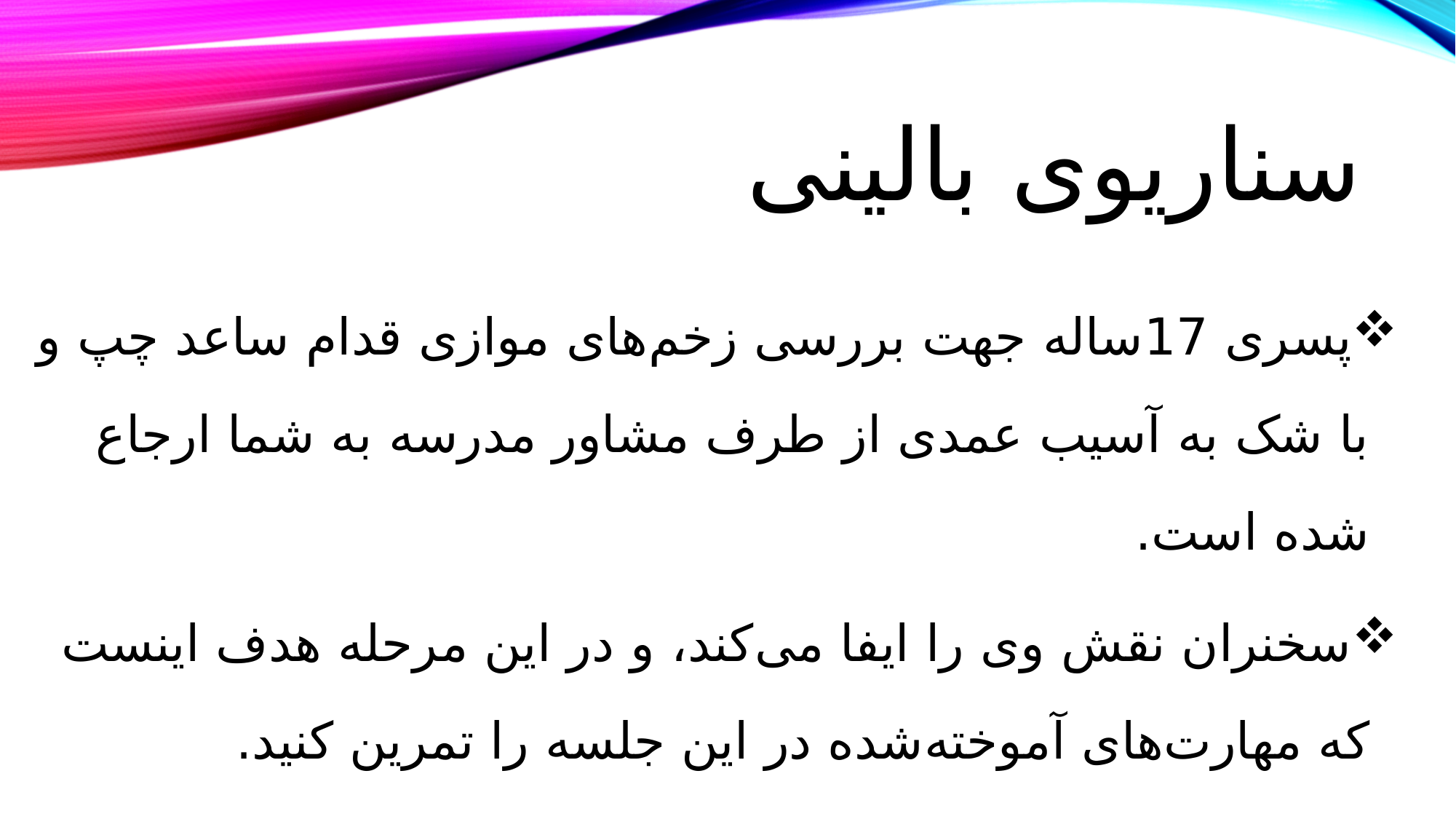

# سناریوی بالینی
پسری 17ساله جهت بررسی زخم‌های موازی قدام ساعد چپ و با شک به آسیب عمدی از طرف مشاور مدرسه به شما ارجاع شده است.
سخنران نقش وی را ایفا می‌کند، و در این مرحله هدف اینست که مهارت‌های آموخته‌شده در این جلسه را تمرین کنید.